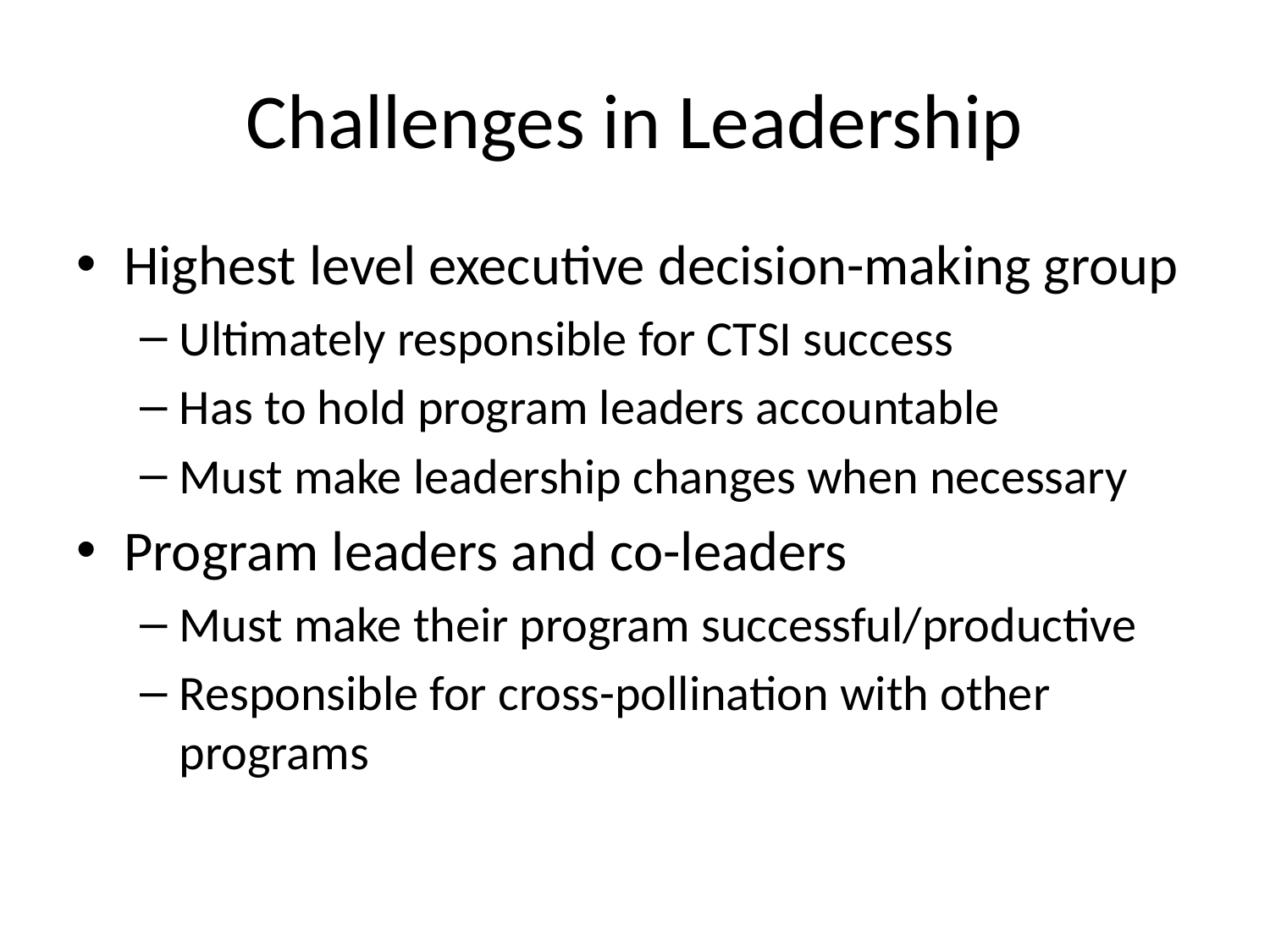

# Challenges in Leadership
Highest level executive decision-making group
Ultimately responsible for CTSI success
Has to hold program leaders accountable
Must make leadership changes when necessary
Program leaders and co-leaders
Must make their program successful/productive
Responsible for cross-pollination with other programs